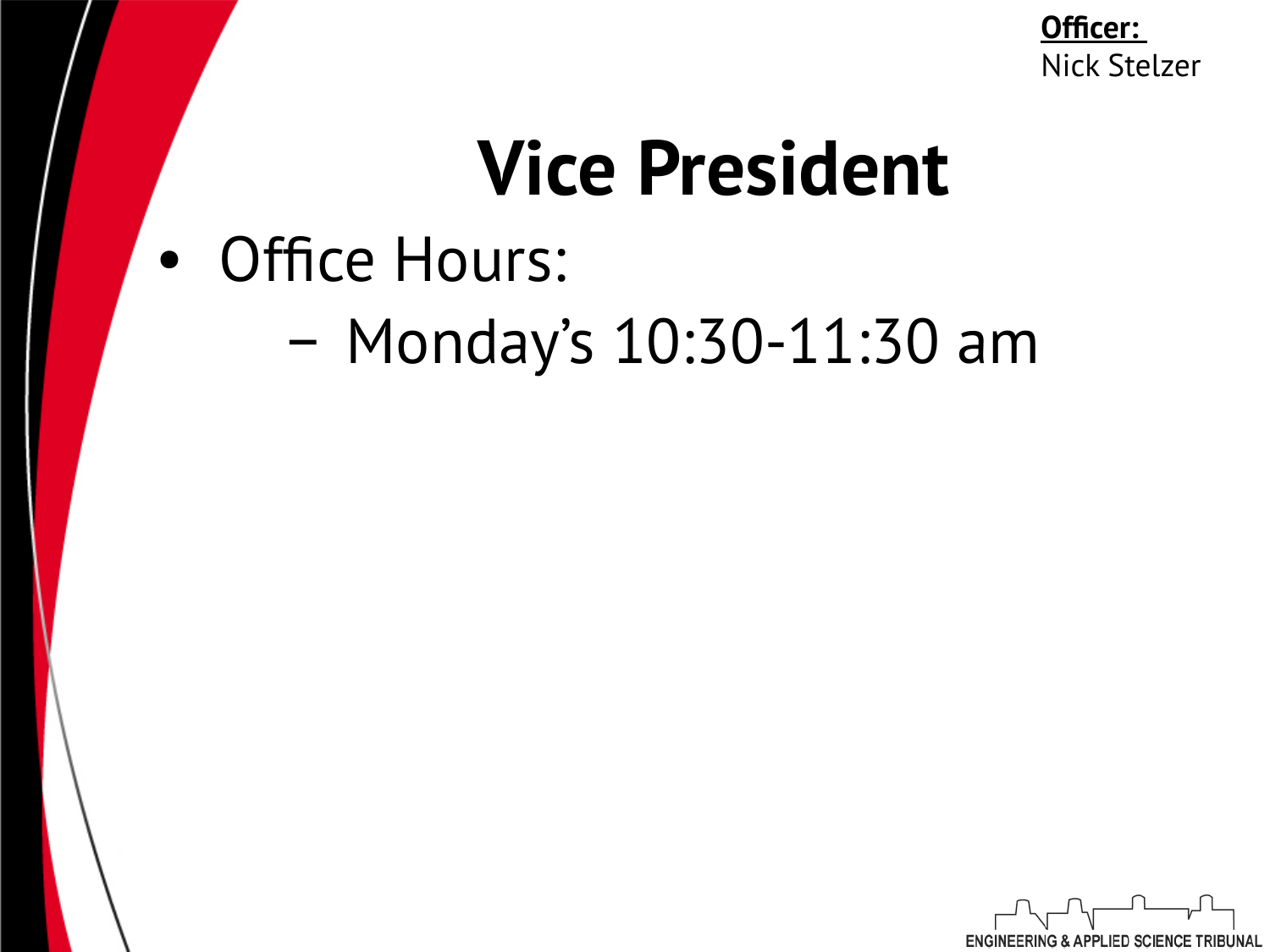

Officer:
Nick Stelzer
# Vice President
Office Hours:
Monday’s 10:30-11:30 am